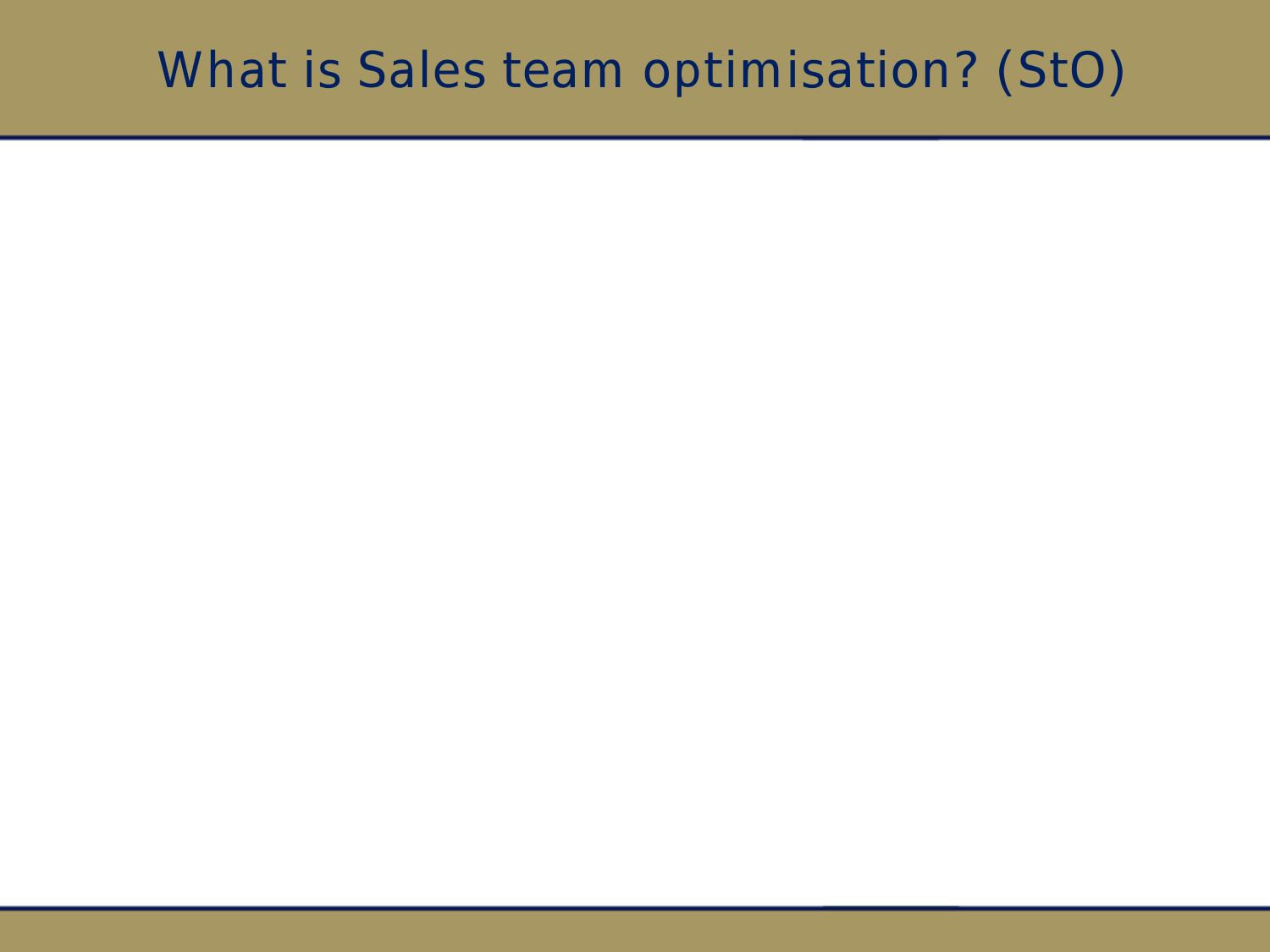

# What is Sales team optimisation? (StO)